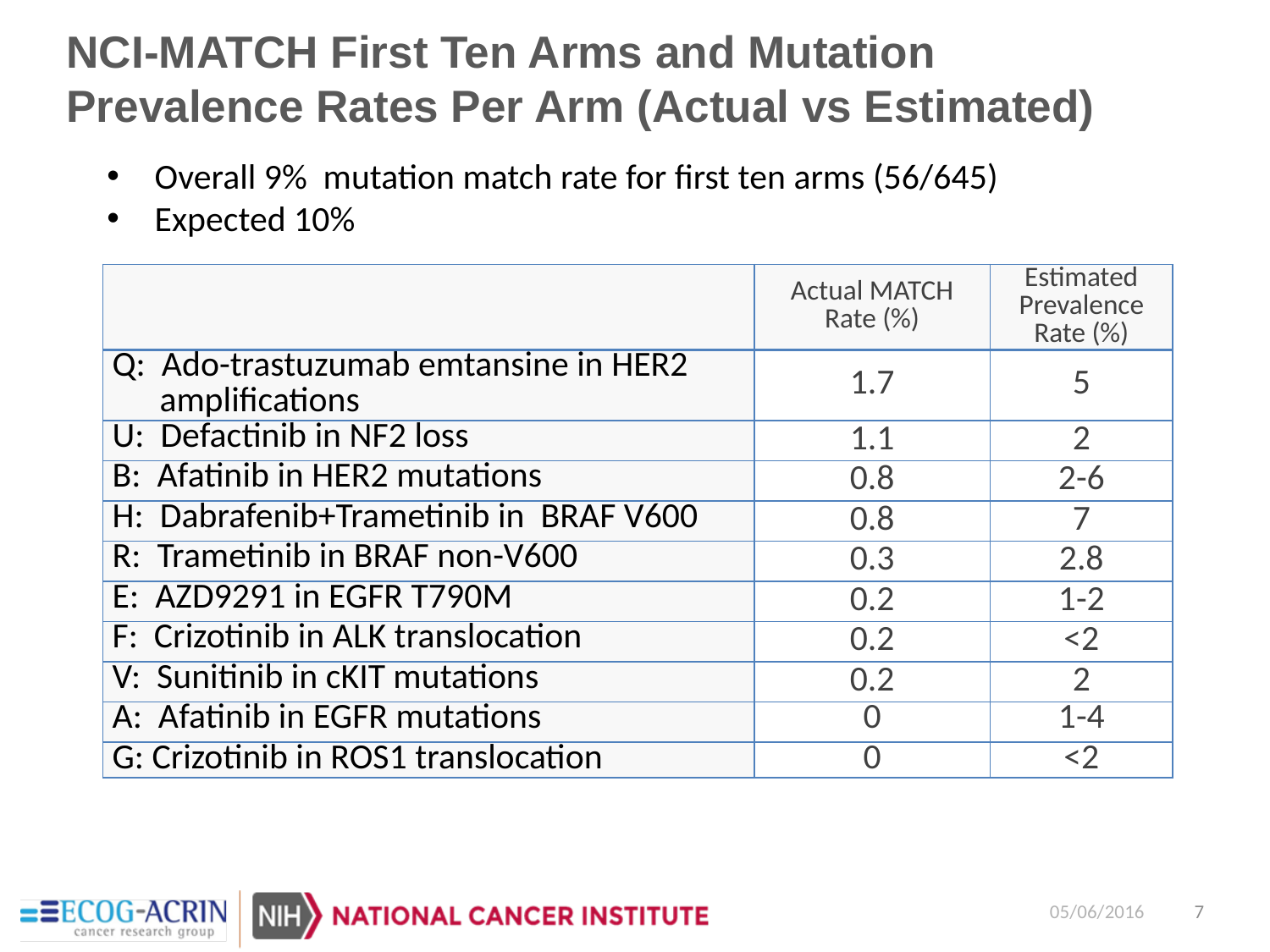

# NCI-MATCH First Ten Arms and Mutation Prevalence Rates Per Arm (Actual vs Estimated)
Overall 9%  mutation match rate for first ten arms (56/645)
Expected 10%
|  | Actual MATCH Rate (%) | Estimated Prevalence Rate (%) |
| --- | --- | --- |
| Q: Ado-trastuzumab emtansine in HER2 amplifications | 1.7 | 5 |
| U: Defactinib in NF2 loss | 1.1 | 2 |
| B: Afatinib in HER2 mutations | 0.8 | 2-6 |
| H: Dabrafenib+Trametinib in BRAF V600 | 0.8 | 7 |
| R: Trametinib in BRAF non-V600 | 0.3 | 2.8 |
| E: AZD9291 in EGFR T790M | 0.2 | 1-2 |
| F: Crizotinib in ALK translocation | 0.2 | <2 |
| V: Sunitinib in cKIT mutations | 0.2 | 2 |
| A: Afatinib in EGFR mutations | 0 | 1-4 |
| G: Crizotinib in ROS1 translocation | 0 | <2 |
05/06/2016
7